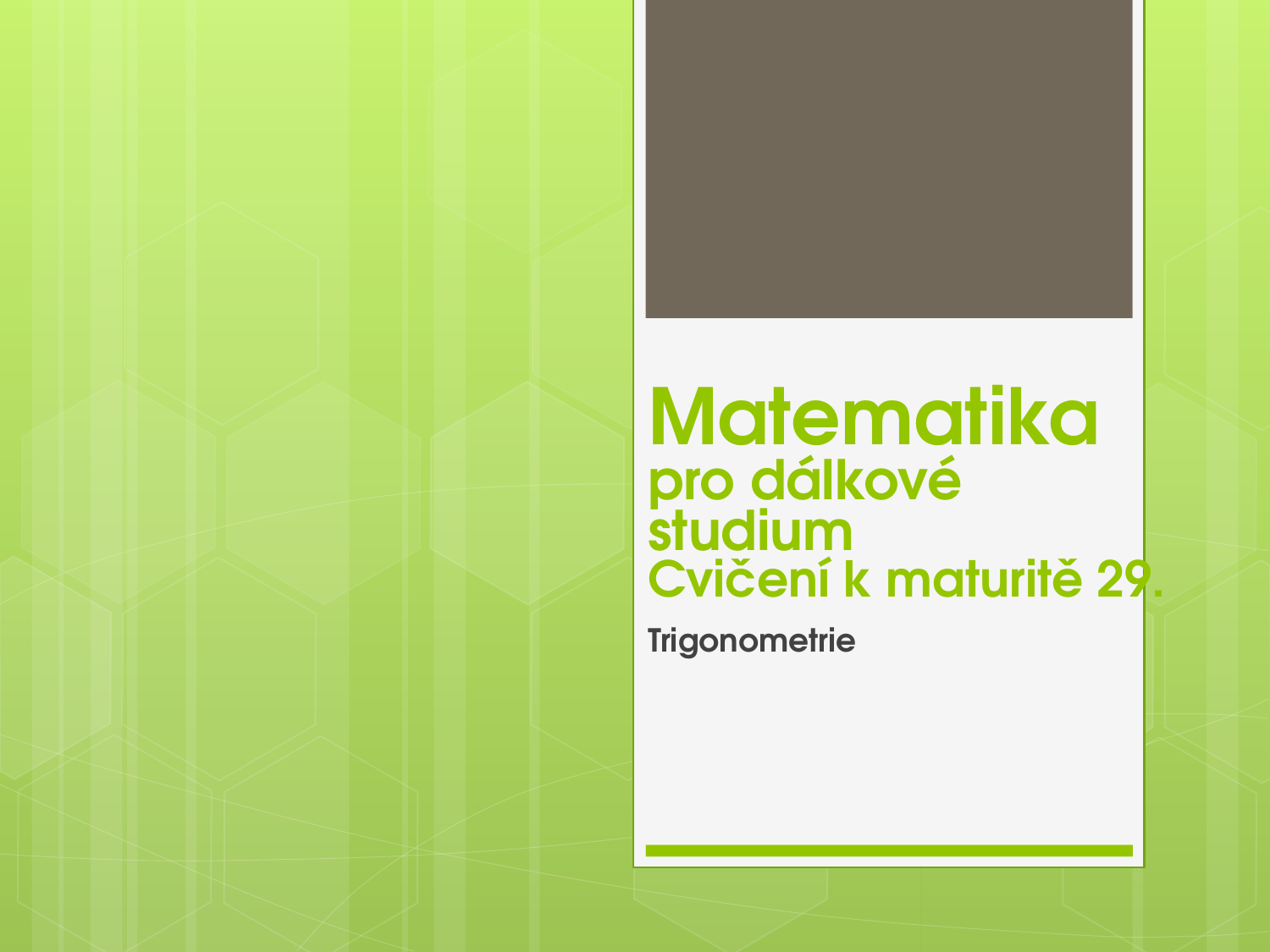

# Matematika pro dálkové studium Cvičení k maturitě 29.
Trigonometrie